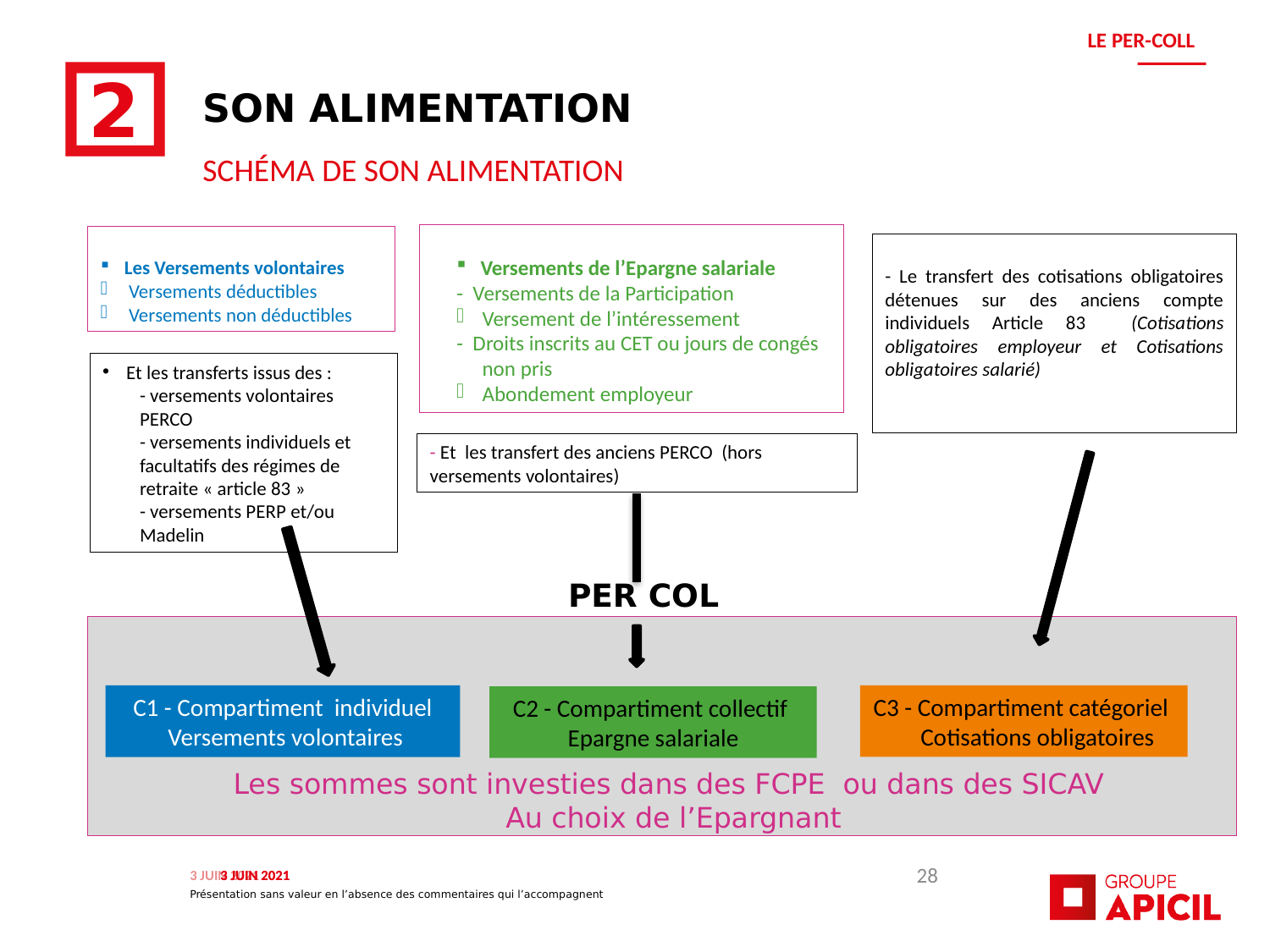

Le per-coll
# 2
Son alimentation
schéma de son alimentation

Versements de l’Epargne salariale
-  Versements de la Participation
Versement de l’intéressement
-  Droits inscrits au CET ou jours de congés non pris
Abondement employeur

Les Versements volontaires
 Versements déductibles
 Versements non déductibles

- Le transfert des cotisations obligatoires détenues sur des anciens compte individuels Article 83  (Cotisations obligatoires employeur et Cotisations obligatoires salarié)

Et les transferts issus des :
- versements volontaires PERCO
- versements individuels et facultatifs des régimes de retraite « article 83 »
- versements PERP et/ou Madelin
- Et  les transfert des anciens PERCO  (hors versements volontaires)

Per col

C3 - Compartiment catégoriel
     Cotisations obligatoires
C1 - Compartiment  individuel
  Versements volontaires
C2 - Compartiment collectif
Epargne salariale
Les sommes sont investies dans des FCPE  ou dans des SICAV
Au choix de l’Epargnant
3 juin 2021
3 juin 2021
3 juin 2021